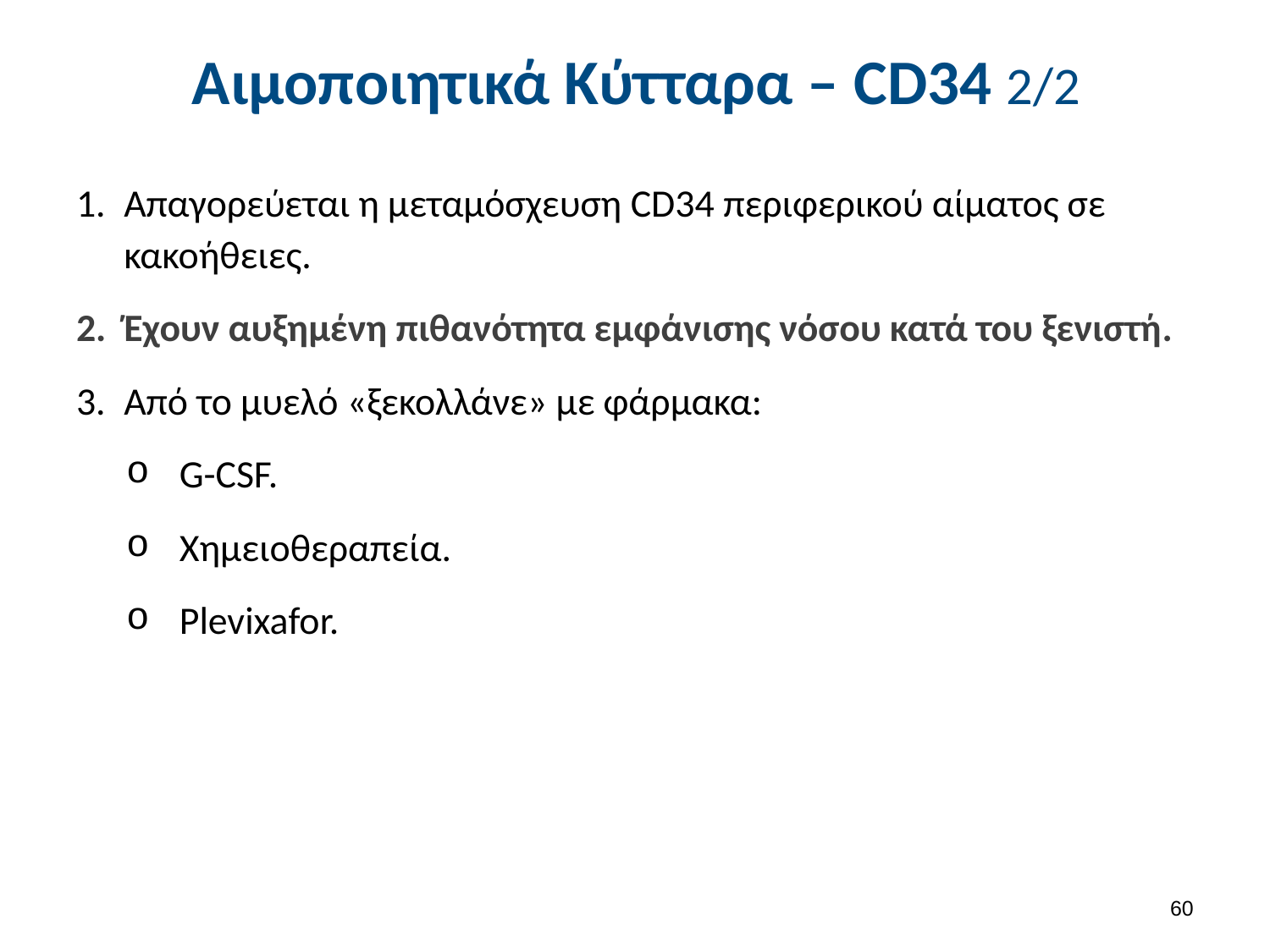

# Αιμοποιητικά Κύτταρα – CD34 2/2
Απαγορεύεται η μεταμόσχευση CD34 περιφερικού αίματος σε κακοήθειες.
Έχουν αυξημένη πιθανότητα εμφάνισης νόσου κατά του ξενιστή.
Από το μυελό «ξεκολλάνε» με φάρμακα:
G-CSF.
Χημειοθεραπεία.
Plevixafor.
60